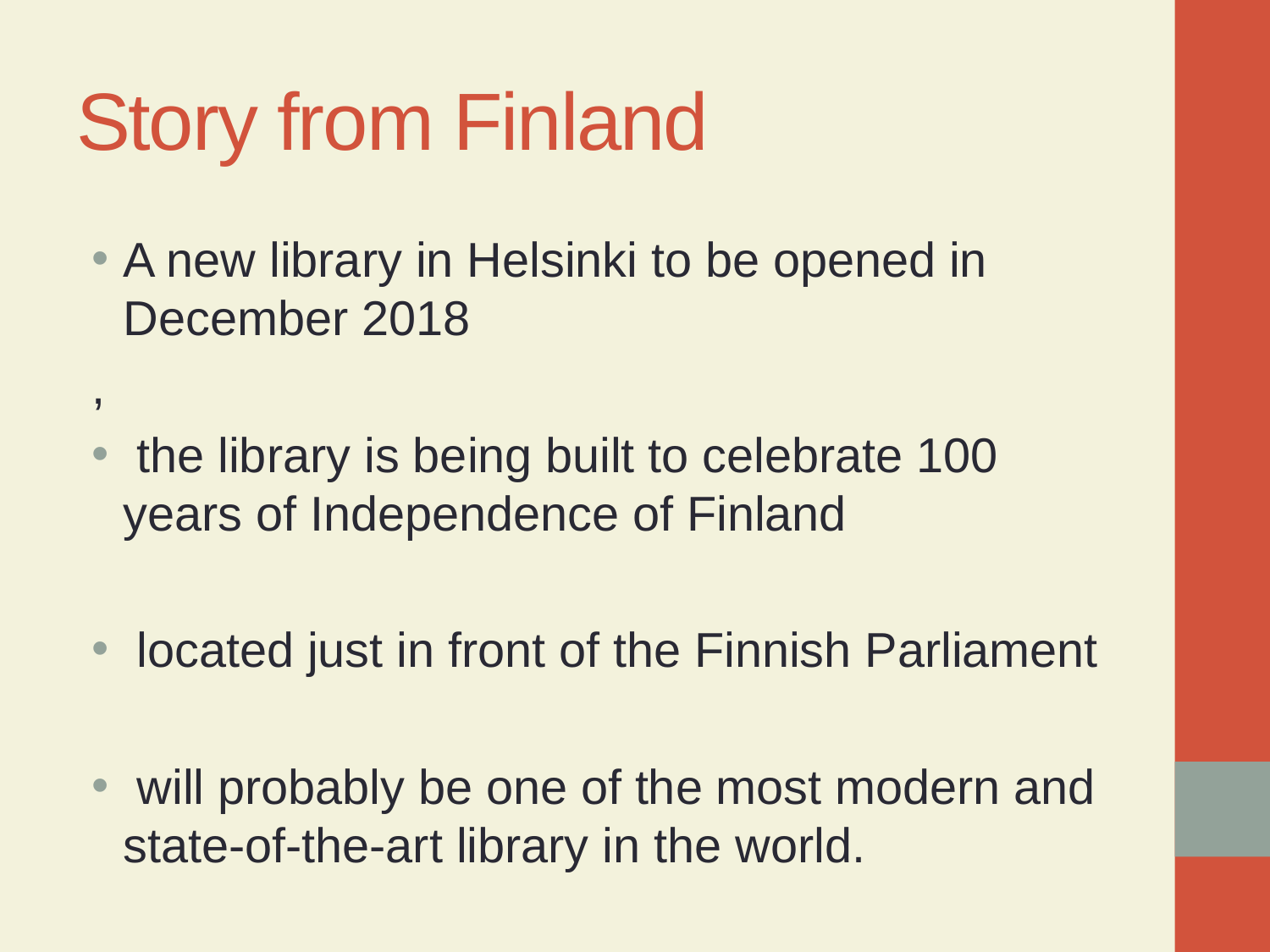

# Story from Finland
A new library in Helsinki to be opened in December 2018
,
 the library is being built to celebrate 100 years of Independence of Finland

 located just in front of the Finnish Parliament

 will probably be one of the most modern and state-of-the-art library in the world.